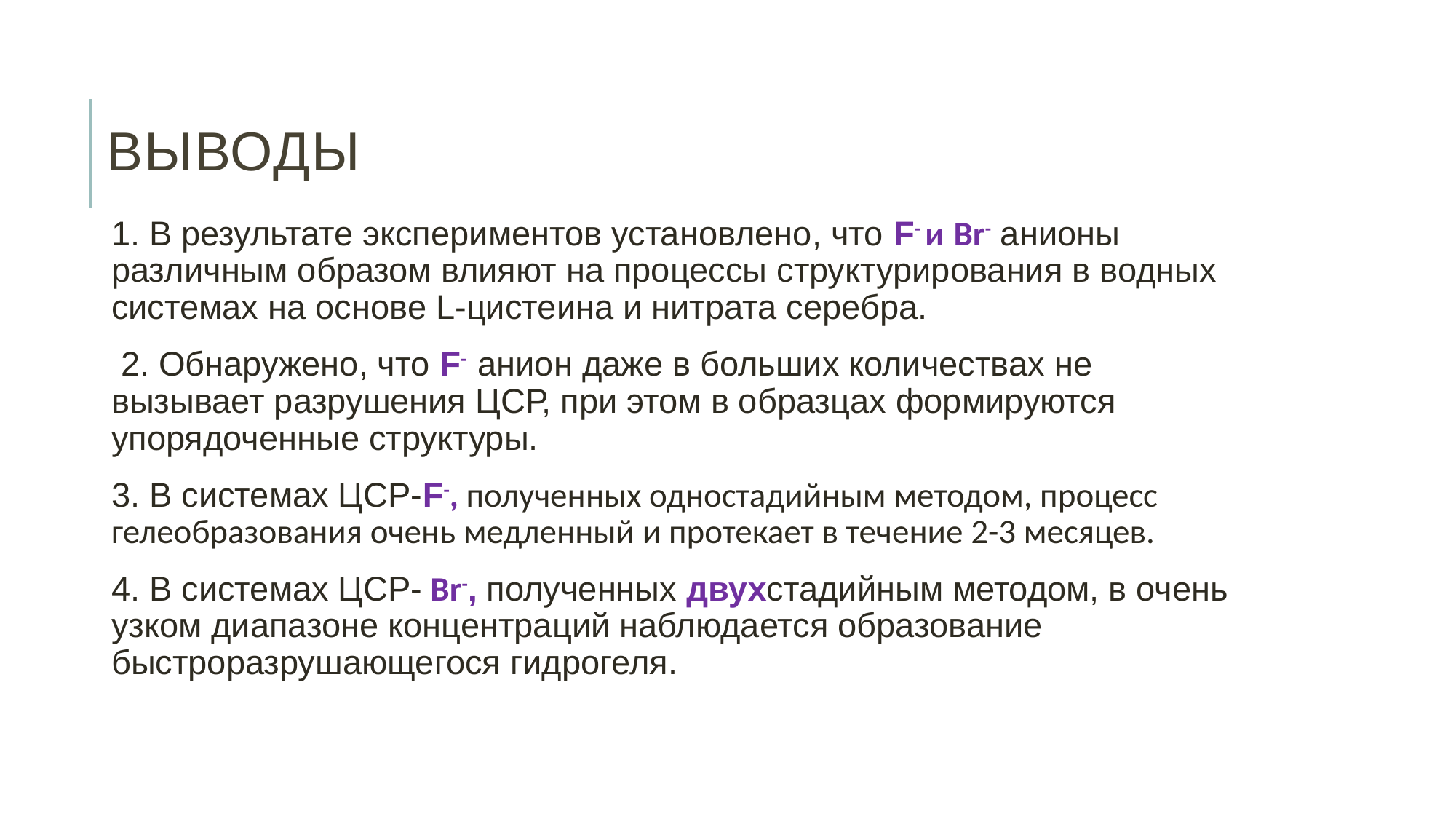

# ВыводЫ
1. В результате экспериментов установлено, что F- и Br- анионы различным образом влияют на процессы структурирования в водных системах на основе L-цистеина и нитрата серебра.
 2. Обнаружено, что F-  анион даже в больших количествах не вызывает разрушения ЦСР, при этом в образцах формируются упорядоченные структуры.
3. В системах ЦСР-F-, полученных одностадийным методом, процесс гелеобразования очень медленный и протекает в течение 2-3 месяцев.
4. В системах ЦСР- Br-, полученных двухстадийным методом, в очень узком диапазоне концентраций наблюдается образование быстроразрушающегося гидрогеля.